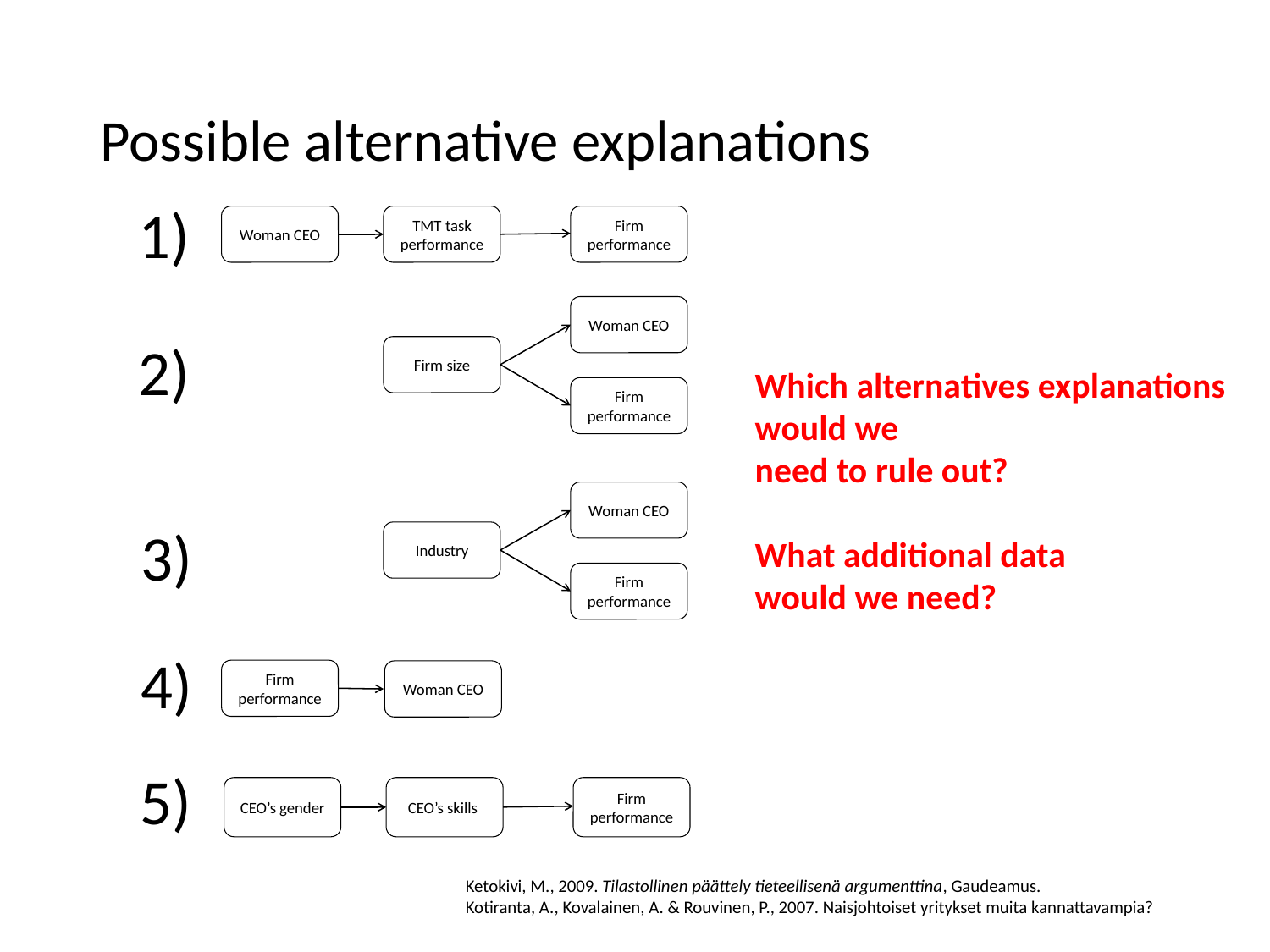

# Possible alternative explanations
1)
Woman CEO
TMT task performance
Firm performance

Woman CEO
2)
Firm size
Which alternatives explanations would we
need to rule out?

What additional data
would we need?
Firm performance
Woman CEO
3)
Industry
Firm performance
4)
Firm performance
Woman CEO
5)
CEO’s gender
CEO’s skills
Firm performance
Ketokivi, M., 2009. Tilastollinen päättely tieteellisenä argumenttina, Gaudeamus.
Kotiranta, A., Kovalainen, A. & Rouvinen, P., 2007. Naisjohtoiset yritykset muita kannattavampia?